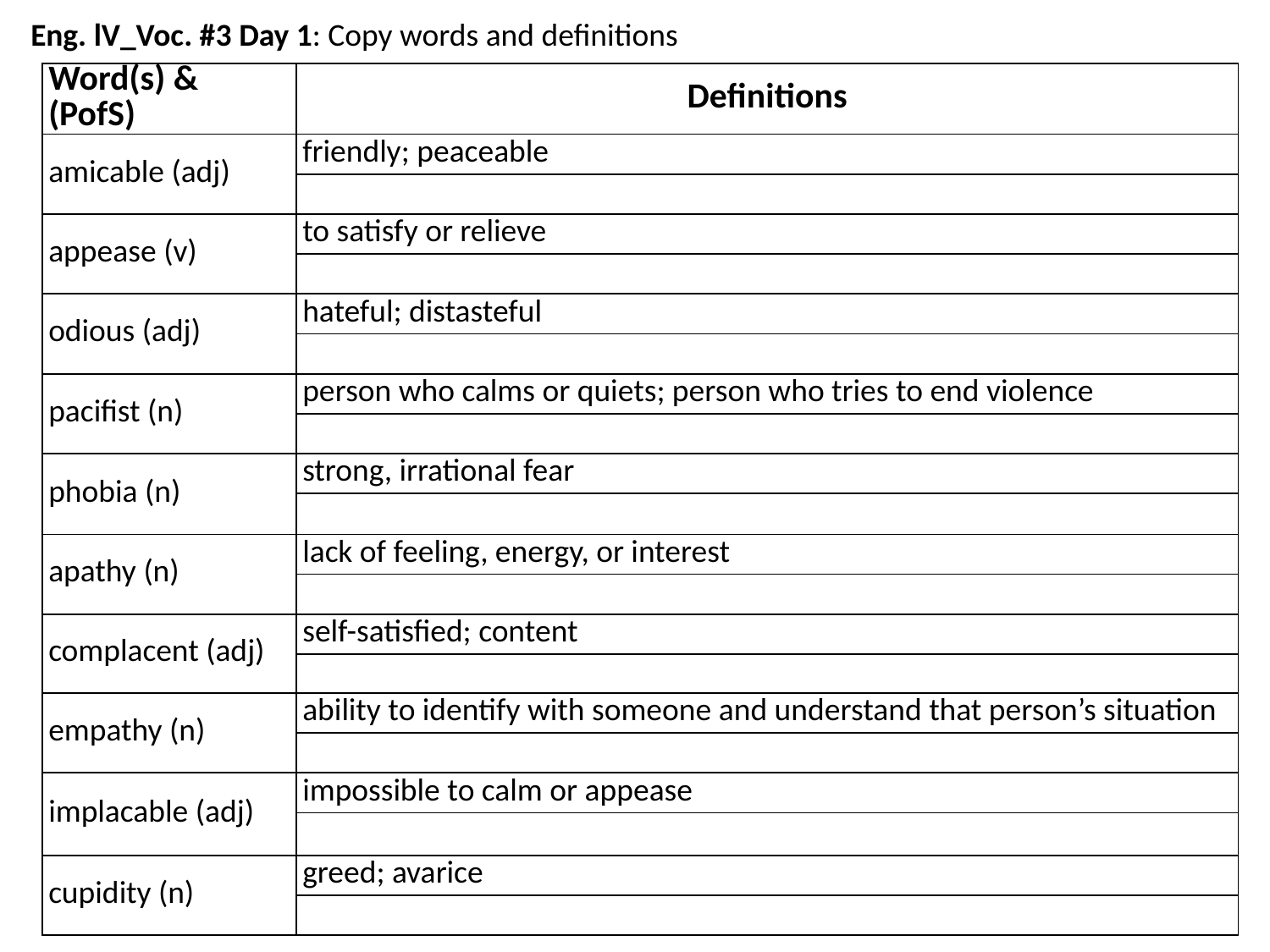

# Eng. lV_Voc. #3 Day 1: Copy words and definitions
| Word(s) & (PofS) | Definitions |
| --- | --- |
| amicable (adj) | friendly; peaceable |
|  |  |
| appease (v) | to satisfy or relieve |
|  |  |
| odious (adj) | hateful; distasteful |
|  |  |
| pacifist (n) | person who calms or quiets; person who tries to end violence |
|  |  |
| phobia (n) | strong, irrational fear |
|  |  |
| apathy (n) | lack of feeling, energy, or interest |
|  |  |
| complacent (adj) | self-satisfied; content |
|  |  |
| empathy (n) | ability to identify with someone and understand that person’s situation |
|  |  |
| implacable (adj) | impossible to calm or appease |
|  |  |
| cupidity (n) | greed; avarice |
|  |  |